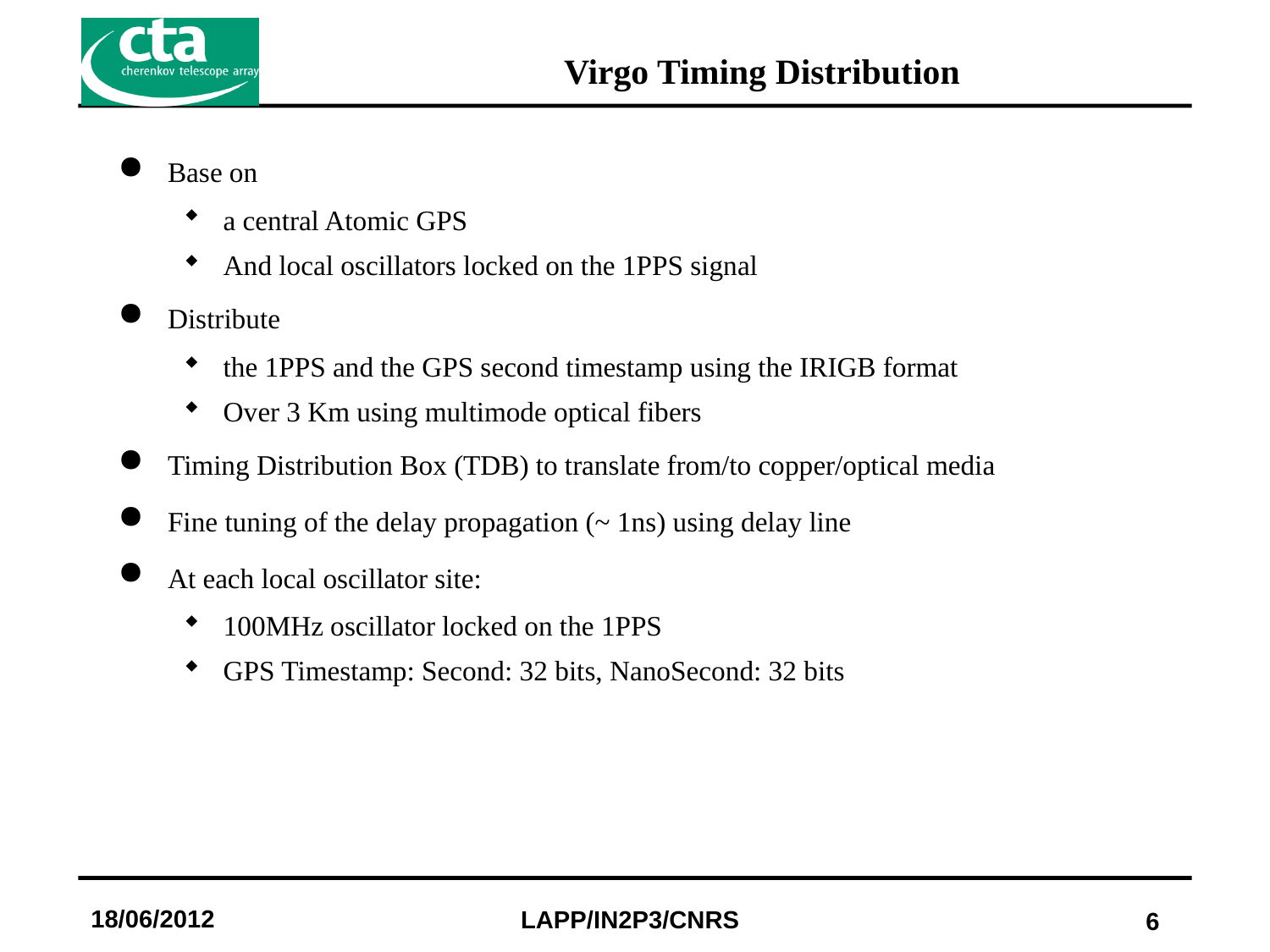

# Virgo Timing Distribution
Base on
a central Atomic GPS
And local oscillators locked on the 1PPS signal
Distribute
the 1PPS and the GPS second timestamp using the IRIGB format
Over 3 Km using multimode optical fibers
Timing Distribution Box (TDB) to translate from/to copper/optical media
Fine tuning of the delay propagation (~ 1ns) using delay line
At each local oscillator site:
100MHz oscillator locked on the 1PPS
GPS Timestamp: Second: 32 bits, NanoSecond: 32 bits

18/06/2012
LAPP/IN2P3/CNRS
6